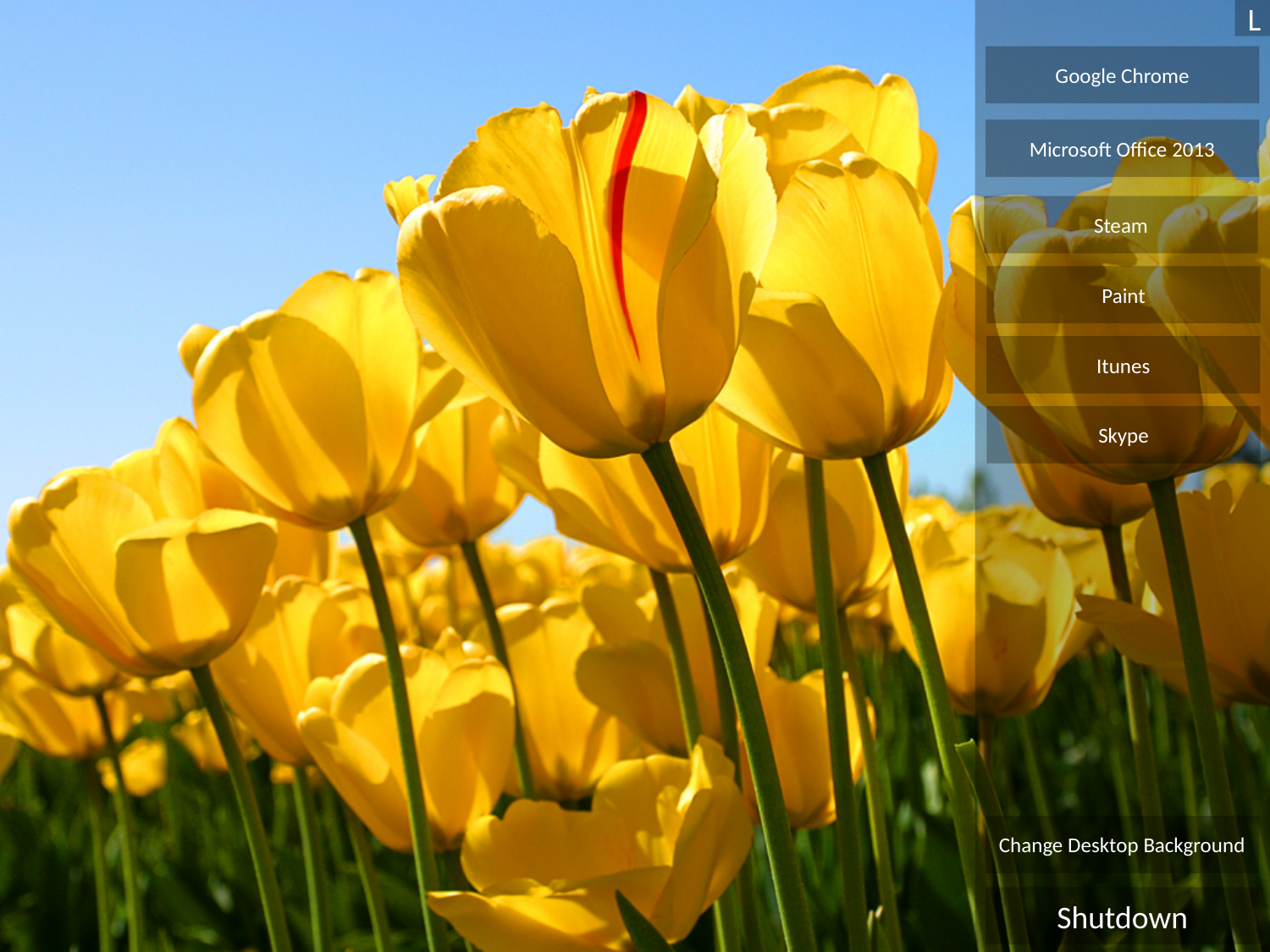

L
Google Chrome
Microsoft Office 2013
Steam
Paint
Itunes
Skype
Change Desktop Background
Shutdown